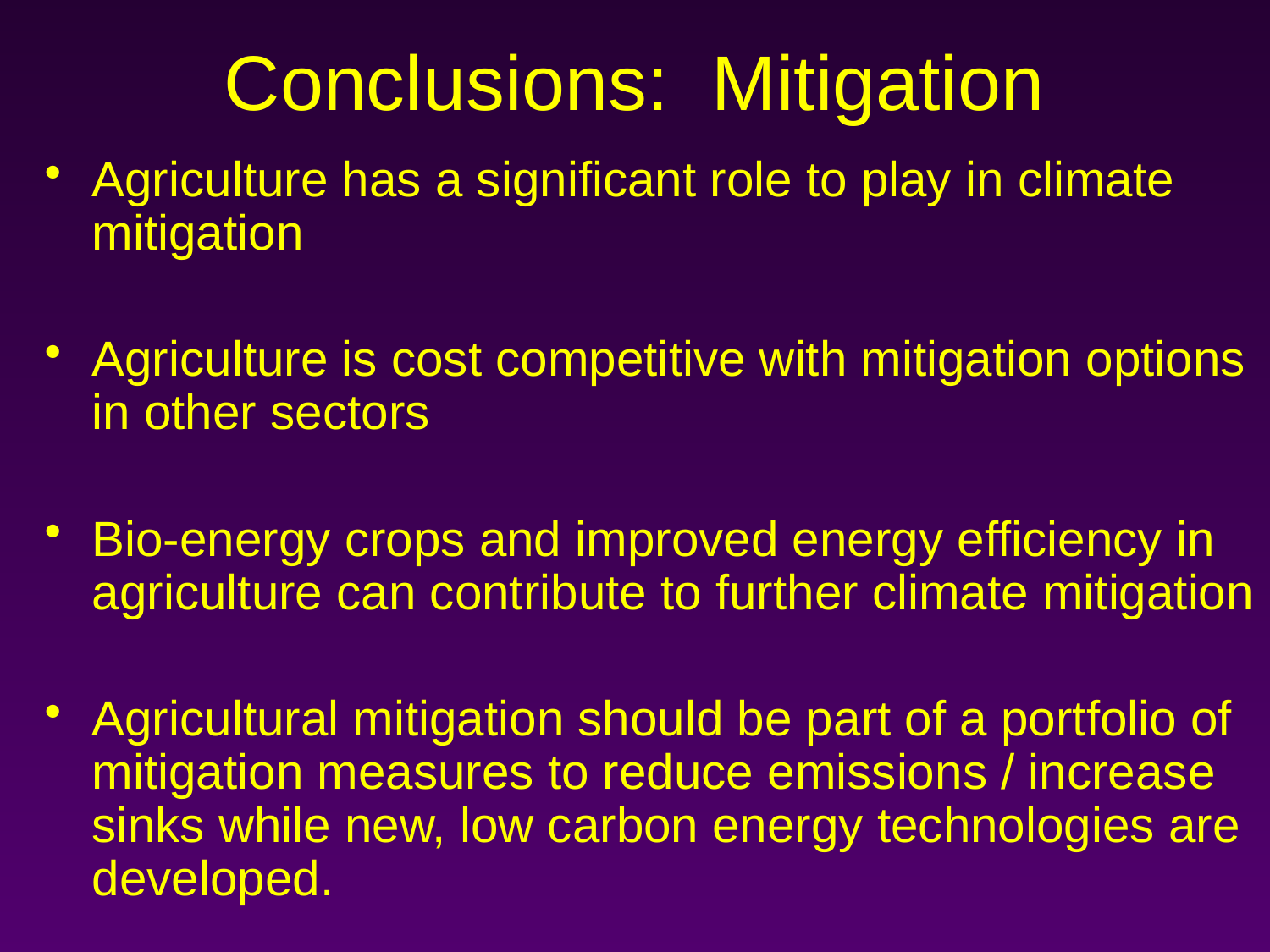

# Conclusions:  Mitigation
Agriculture has a significant role to play in climate mitigation

Agriculture is cost competitive with mitigation options in other sectors

Bio-energy crops and improved energy efficiency in agriculture can contribute to further climate mitigation

Agricultural mitigation should be part of a portfolio of mitigation measures to reduce emissions / increase sinks while new, low carbon energy technologies are developed.